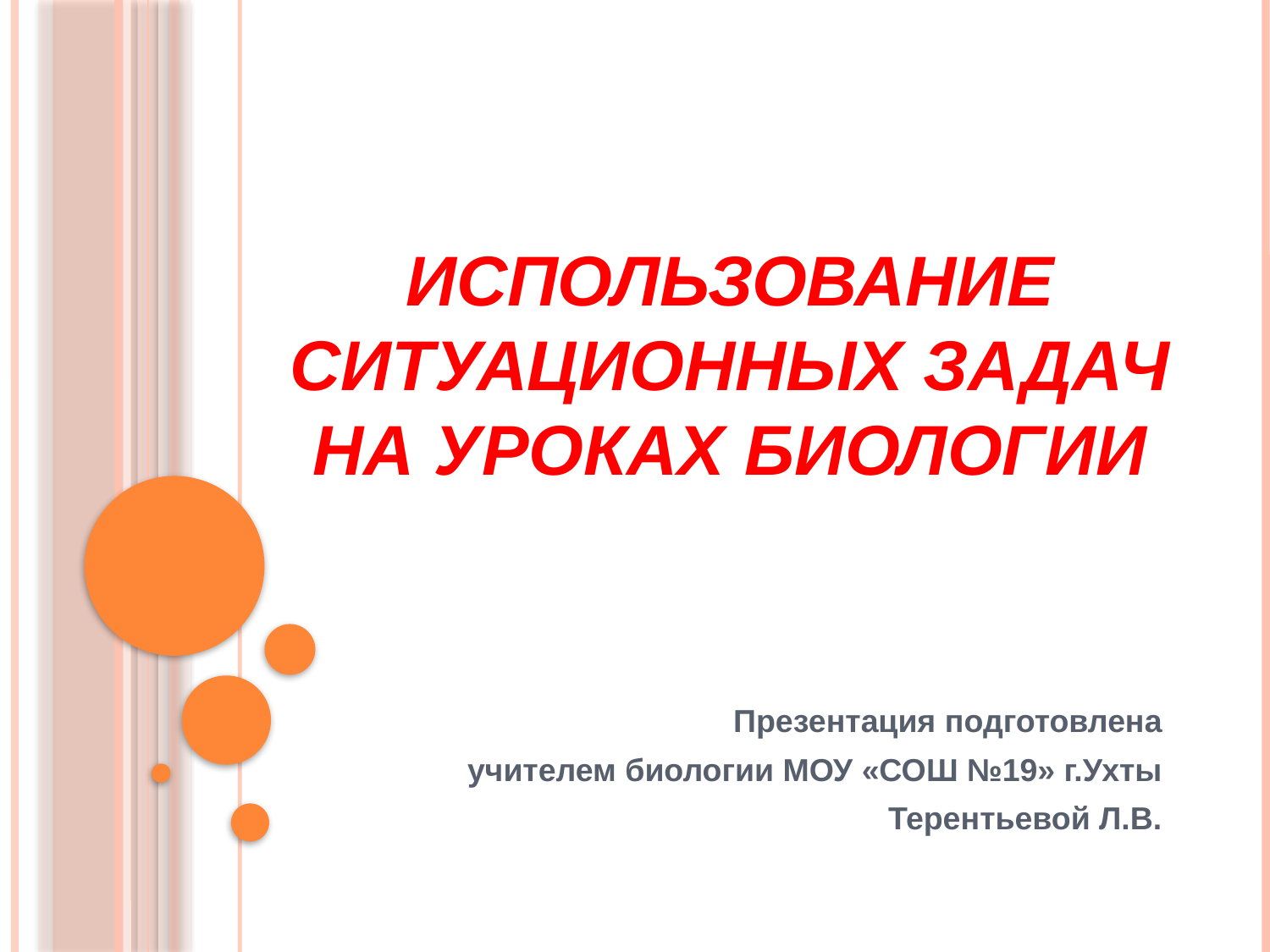

# Использование ситуационных задач на уроках биологии
Презентация подготовлена
учителем биологии МОУ «СОШ №19» г.Ухты
Терентьевой Л.В.